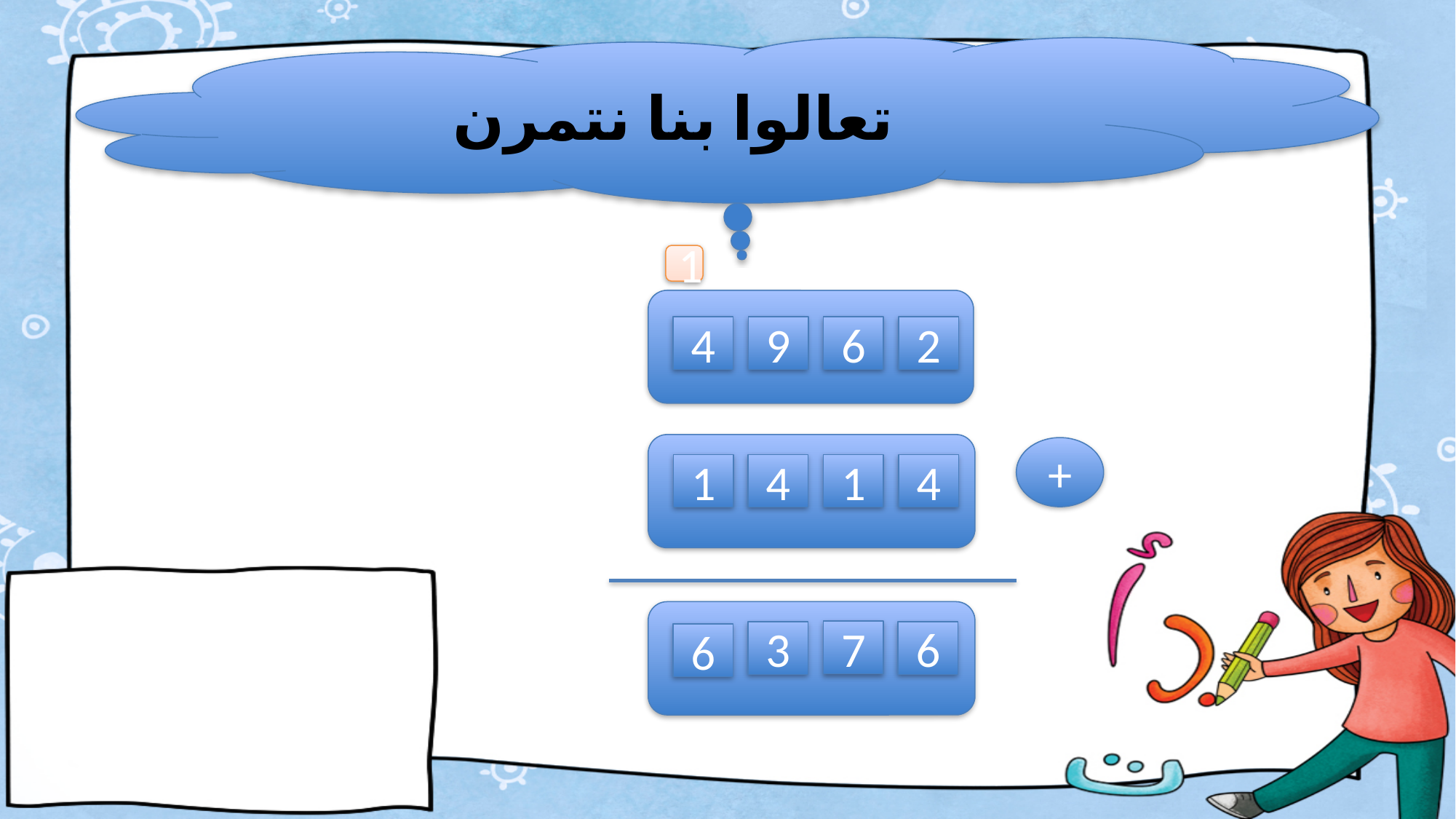

تعالوا بنا نتمرن
1

4
9
6
2

+
1
4
1
4

7
3
6
6
6